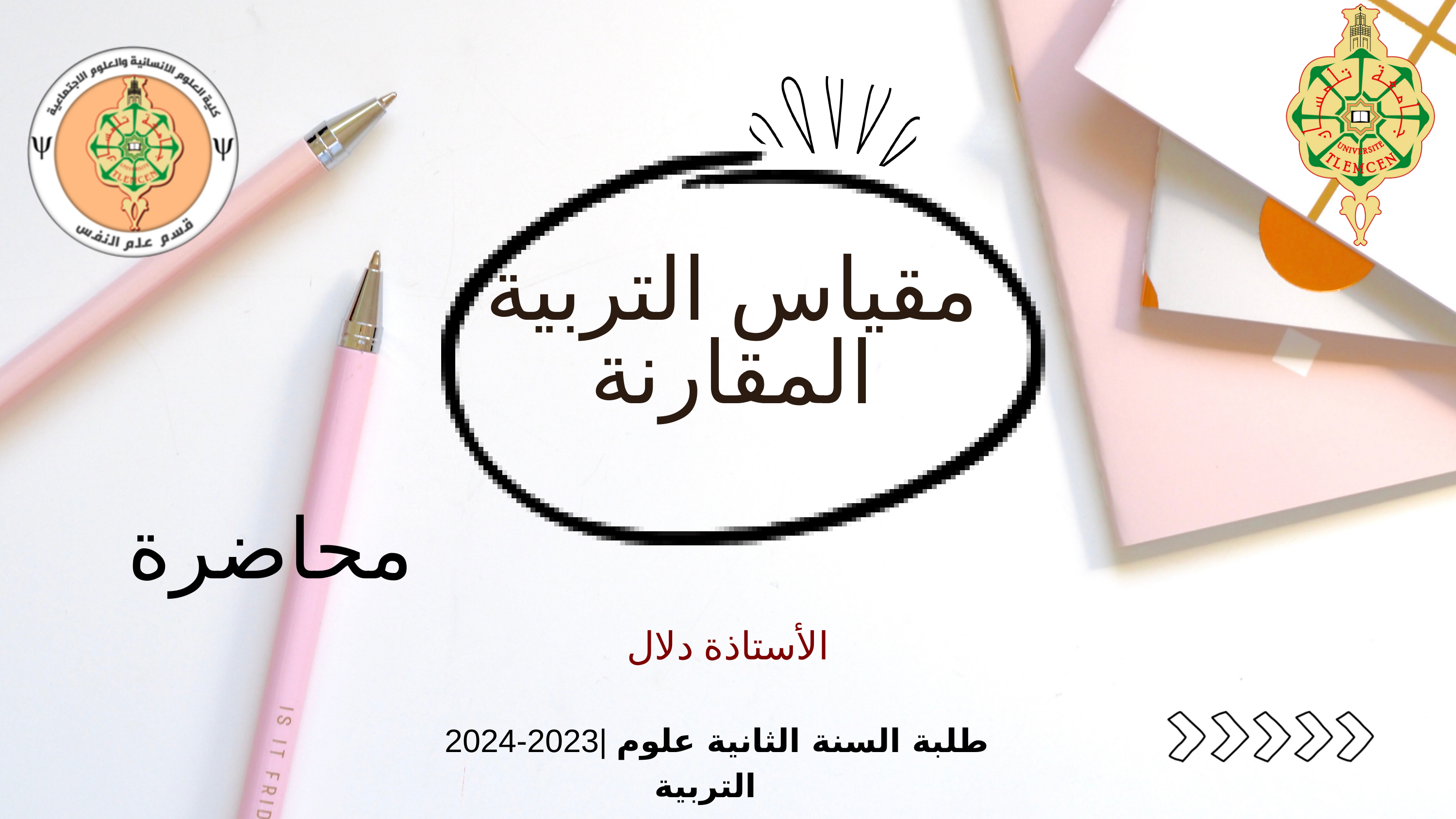

مقياس التربية المقارنة
محاضرة
الأستاذة دلال

2024-2023| طلبة السنة الثانية علوم التربية